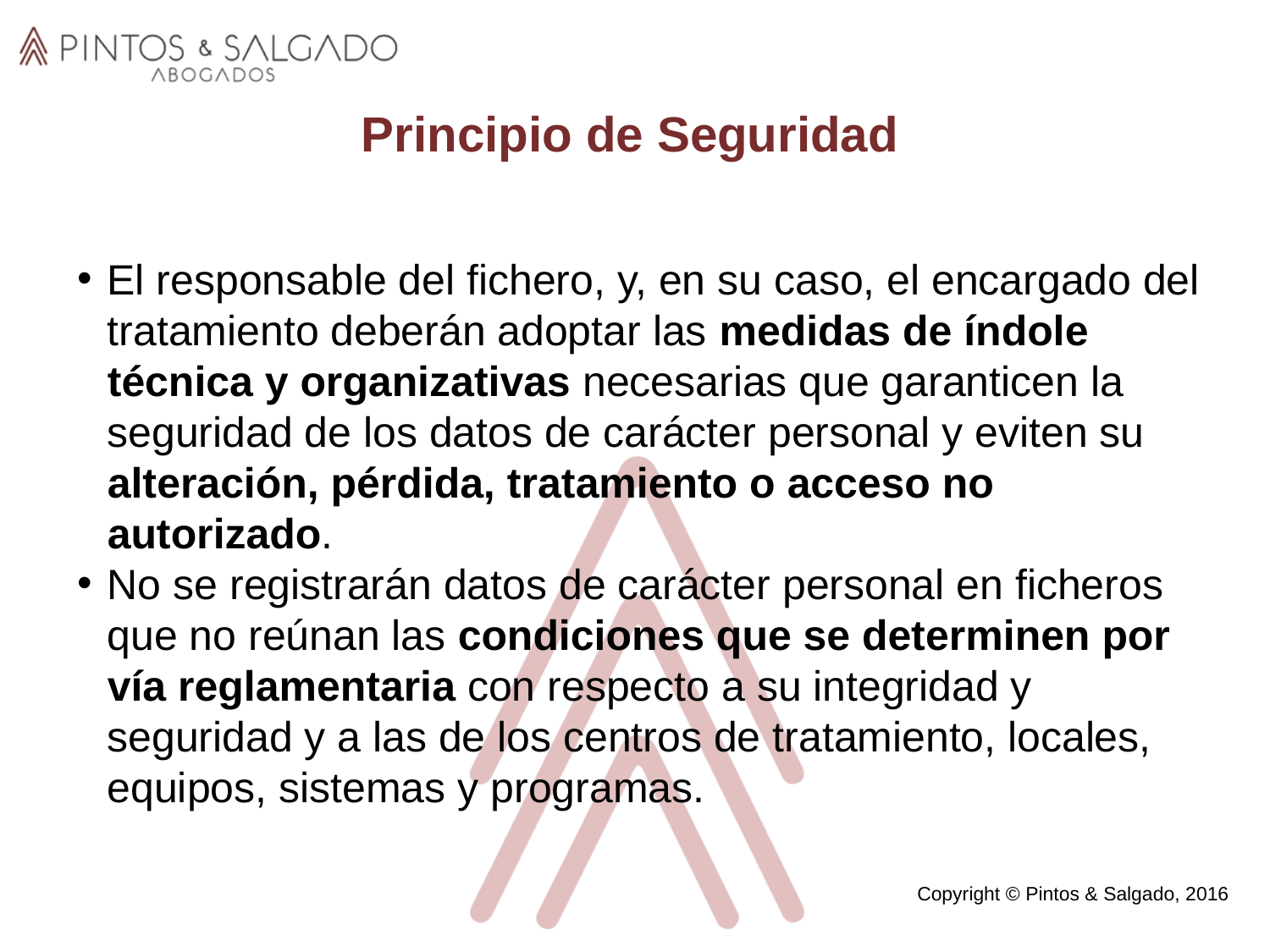

Principio de Seguridad
El responsable del fichero, y, en su caso, el encargado del tratamiento deberán adoptar las medidas de índole técnica y organizativas necesarias que garanticen la seguridad de los datos de carácter personal y eviten su alteración, pérdida, tratamiento o acceso no autorizado.
No se registrarán datos de carácter personal en ficheros que no reúnan las condiciones que se determinen por vía reglamentaria con respecto a su integridad y seguridad y a las de los centros de tratamiento, locales, equipos, sistemas y programas.
Copyright © Pintos & Salgado, 2016